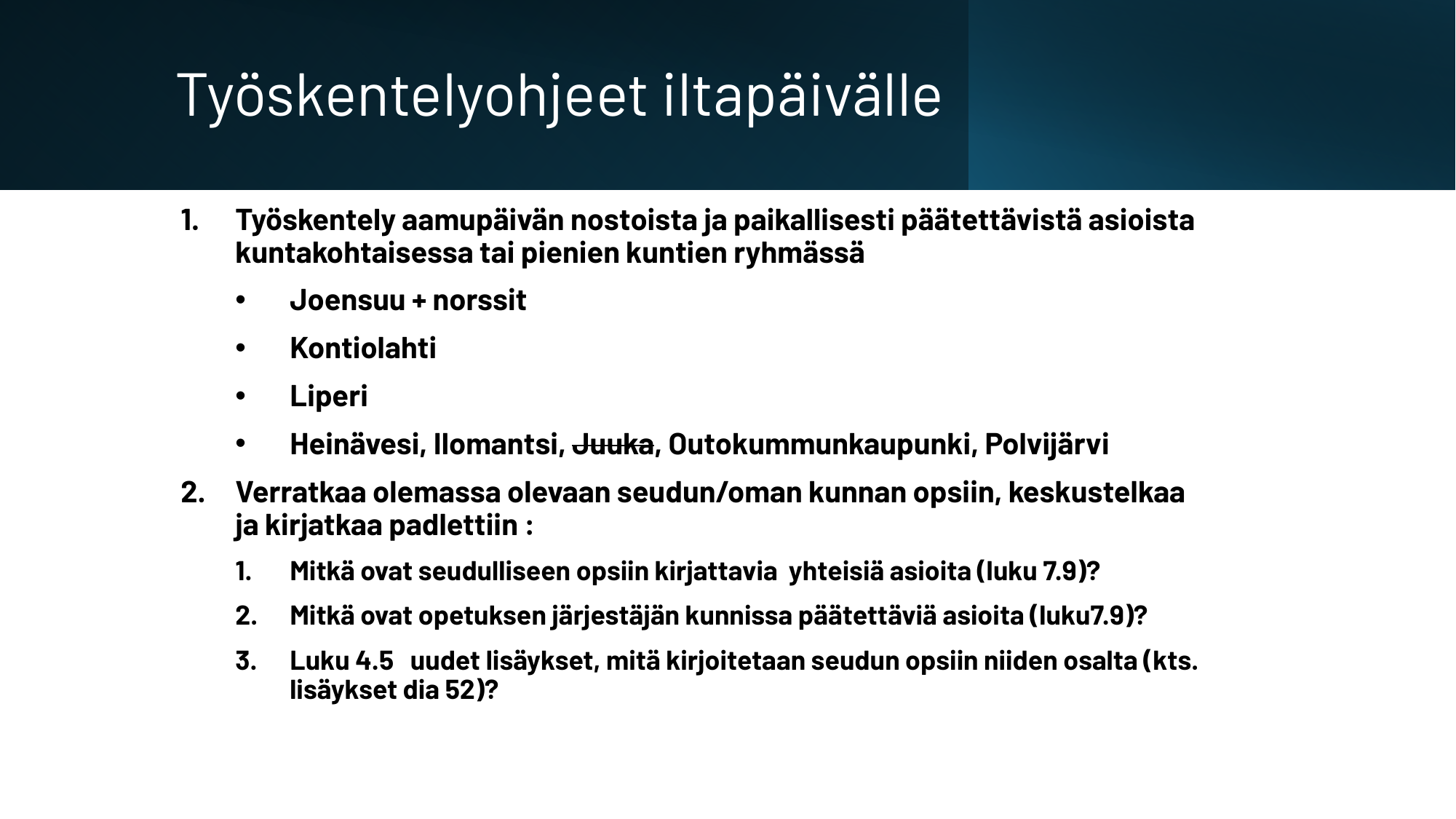

# Työskentelyohjeet iltapäivälle
Työskentely aamupäivän nostoista ja paikallisesti päätettävistä asioista kuntakohtaisessa tai pienien kuntien ryhmässä
Joensuu + norssit
Kontiolahti
Liperi
Heinävesi, Ilomantsi, Juuka, Outokummunkaupunki, Polvijärvi
Verratkaa olemassa olevaan seudun/oman kunnan opsiin, keskustelkaa ja kirjatkaa padlettiin :
Mitkä ovat seudulliseen opsiin kirjattavia  yhteisiä asioita (luku 7.9)?
Mitkä ovat opetuksen järjestäjän kunnissa päätettäviä asioita (luku7.9)?
Luku 4.5   uudet lisäykset, mitä kirjoitetaan seudun opsiin niiden osalta (kts. lisäykset dia 52)?